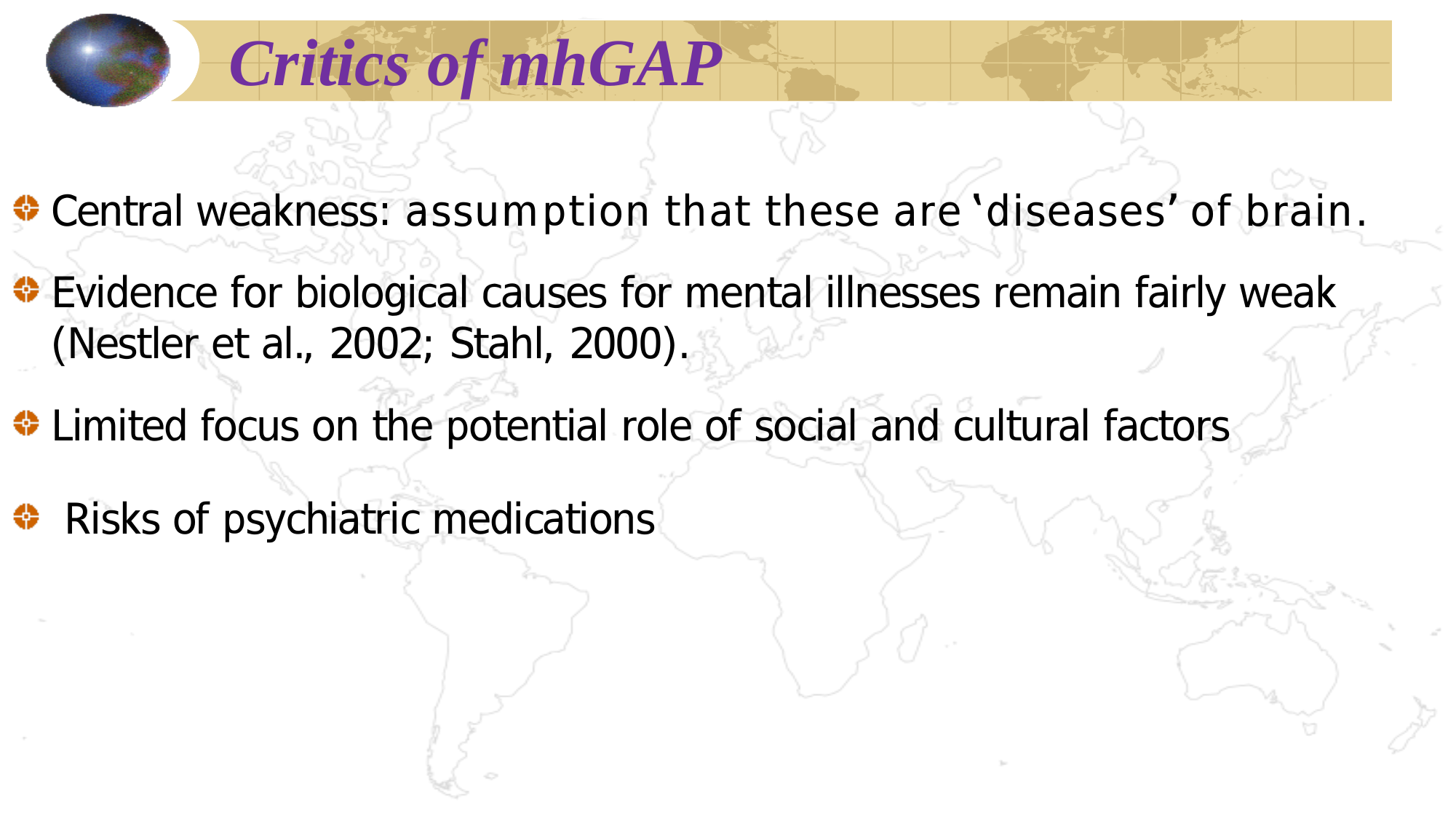

# Critics of mhGAP
Central weakness: assumption that these are ‘diseases’ of brain.

Evidence for biological causes for mental illnesses remain fairly weak (Nestler et al., 2002; Stahl, 2000).

Limited focus on the potential role of social and cultural factors

 Risks of psychiatric medications